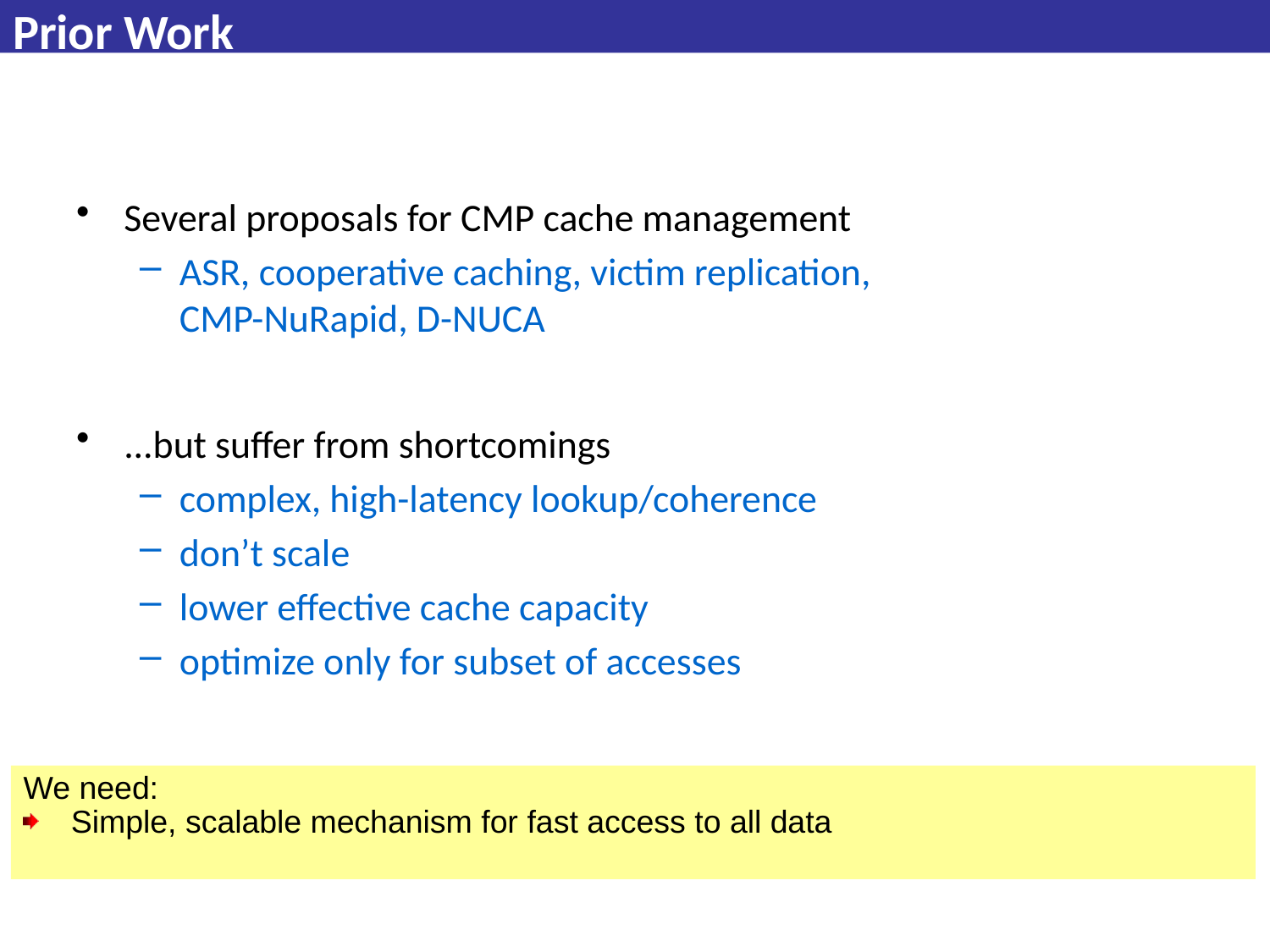

# Prior Work
© 2009 Hardavellas
Several proposals for CMP cache management
ASR, cooperative caching, victim replication,
CMP-NuRapid, D-NUCA

...but suffer from shortcomings
complex, high-latency lookup/coherence
don’t scale
lower effective cache capacity
optimize only for subset of accesses
We need:
Simple, scalable mechanism for fast access to all data
412